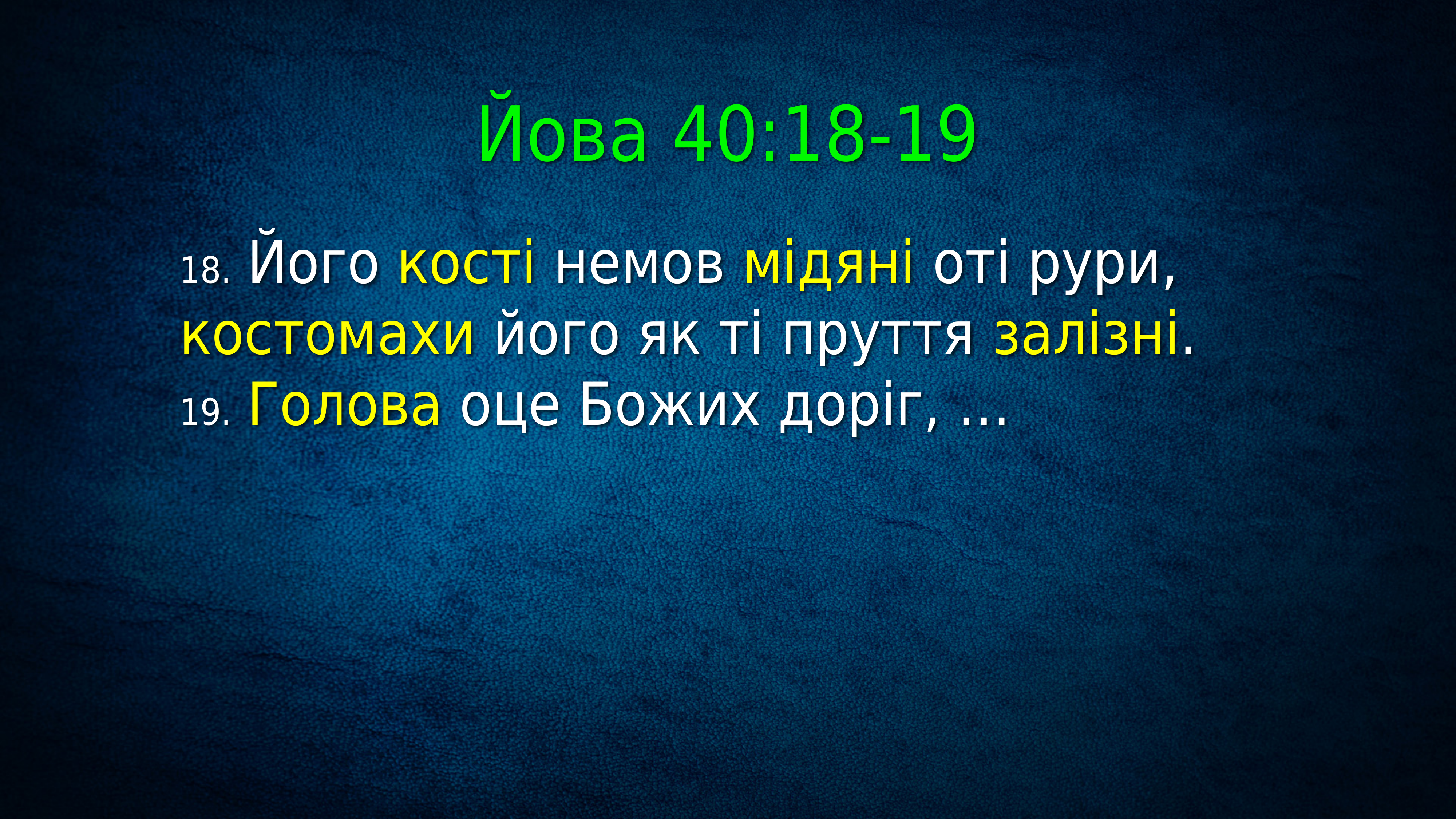

Йова 40:18-19
18. Його кості немов мідяні оті рури, костомахи його як ті пруття залізні.
19. Голова оце Божих доріг, …